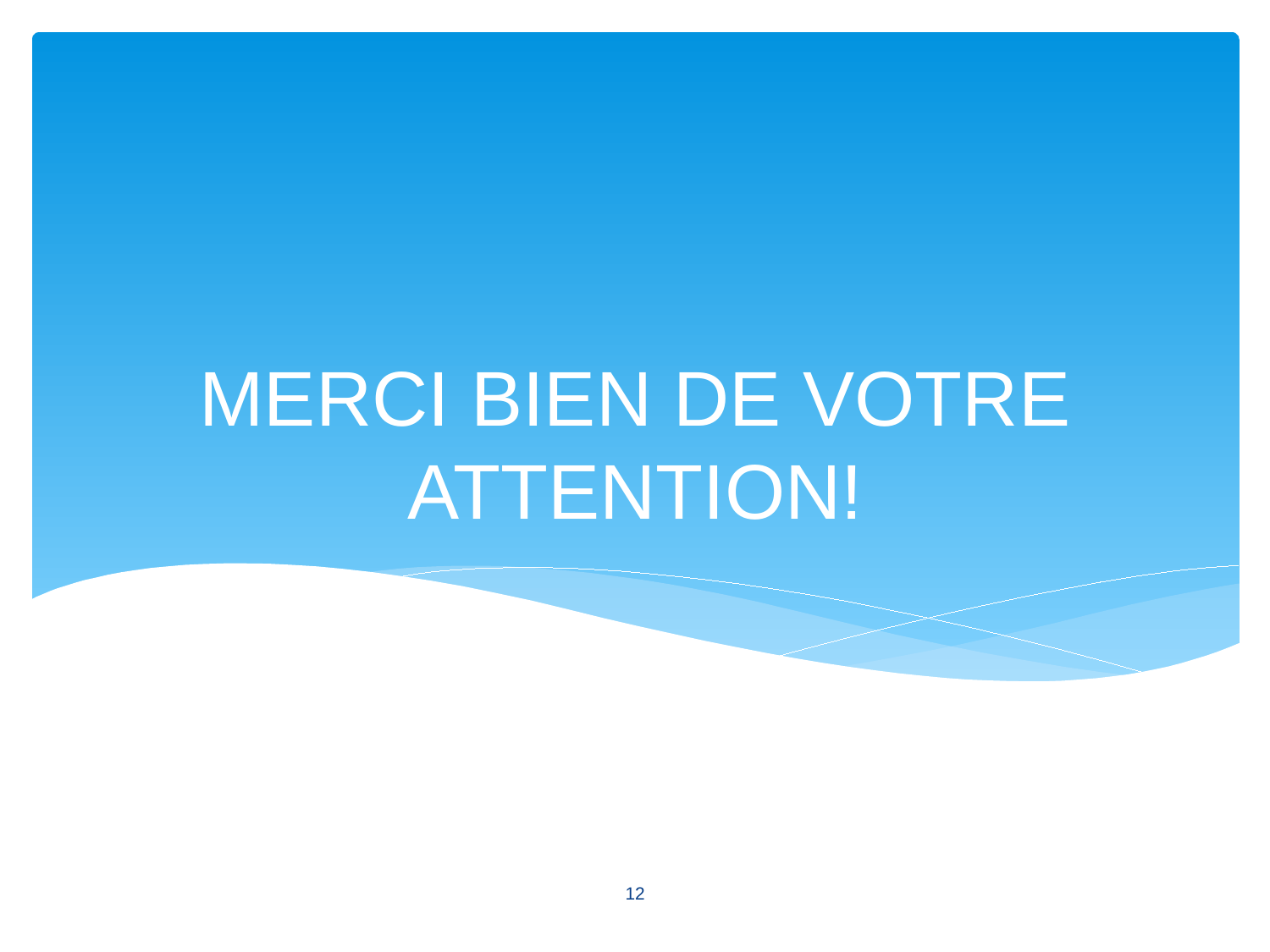

# MERCI BIEN DE VOTRE ATTENTION!
12